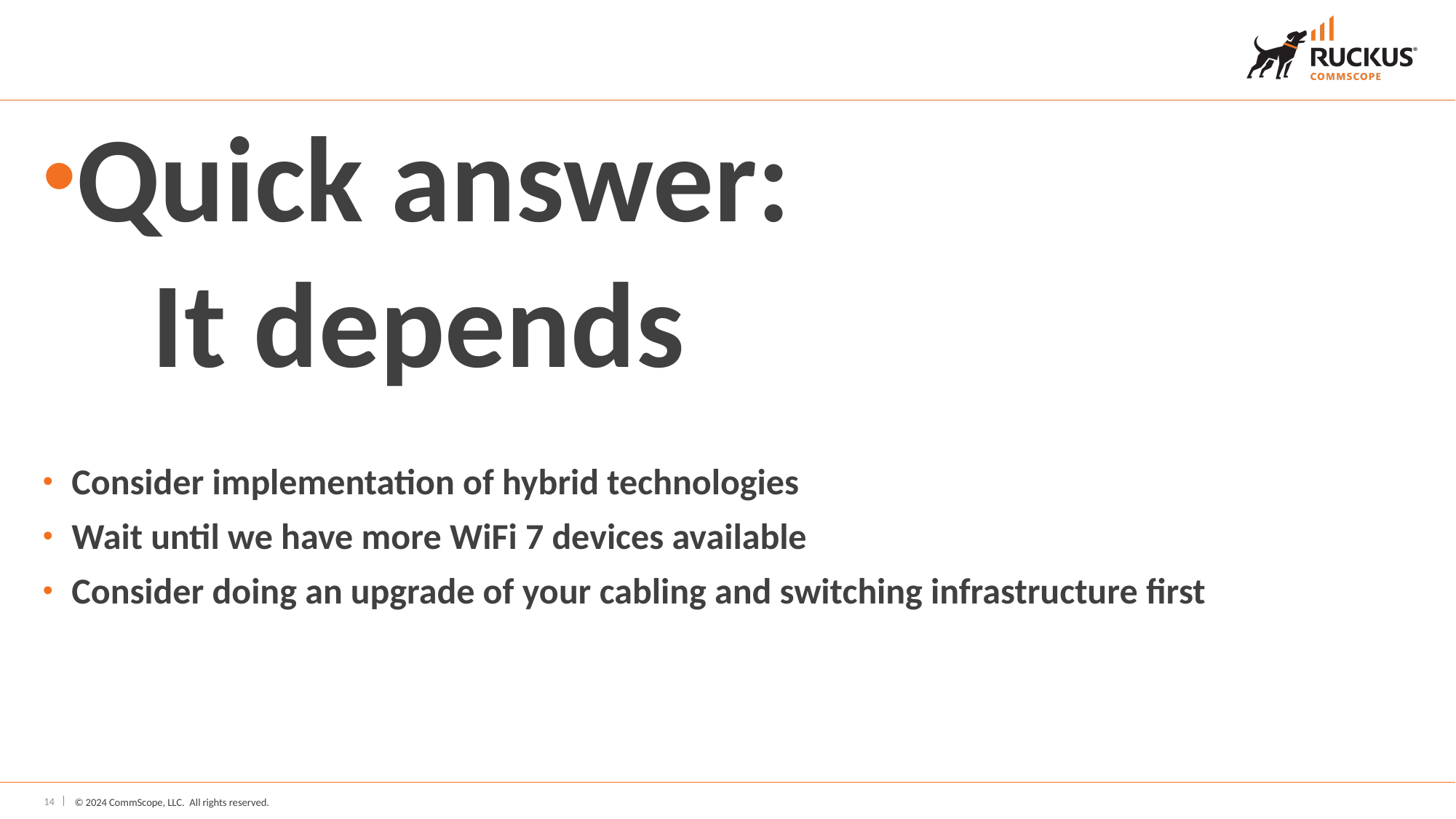

Quick answer:
	It depends

Consider implementation of hybrid technologies
Wait until we have more WiFi 7 devices available
Consider doing an upgrade of your cabling and switching infrastructure first

14
© 2024 CommScope, LLC.  All rights reserved.